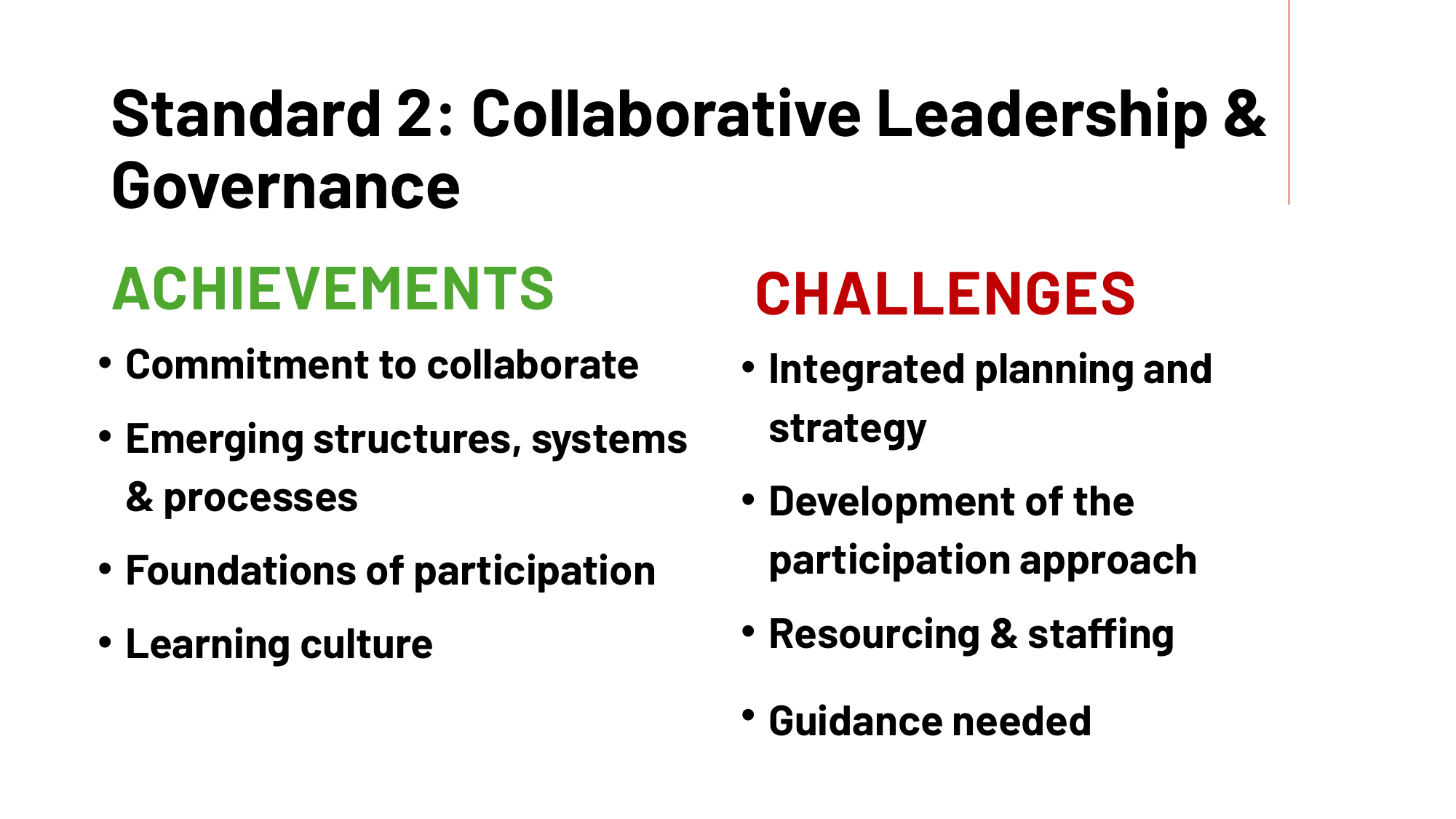

# Standard 2: Collaborative Leadership & Governance
Achievements
Challenges
Commitment to collaborate
Emerging structures, systems & processes
Foundations of participation
Learning culture
Integrated planning and strategy
Development of the participation approach
Resourcing & staffing
Guidance needed